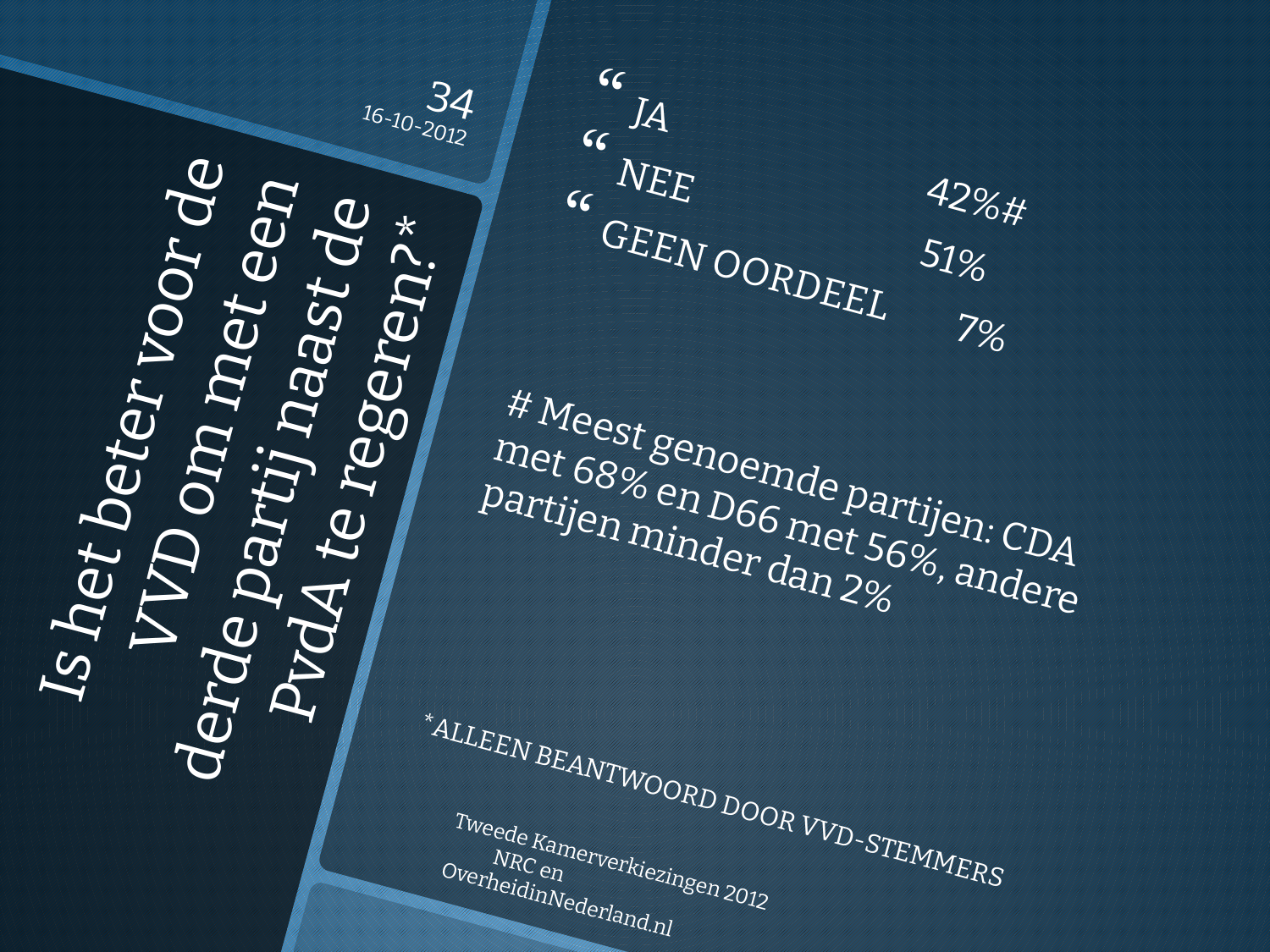

34
16-10-2012
JA                                  42%#
NEE                              51%
GEEN OORDEEL         7%

# Meest genoemde partijen: CDA met 68% en D66 met 56%, andere partijen minder dan 2%

*ALLEEN BEANTWOORD DOOR VVD-STEMMERS
# Is het beter voor de VVD om met een derde partij naast de PvdA te regeren?*
Tweede Kamerverkiezingen 2012            NRC en OverheidinNederland.nl